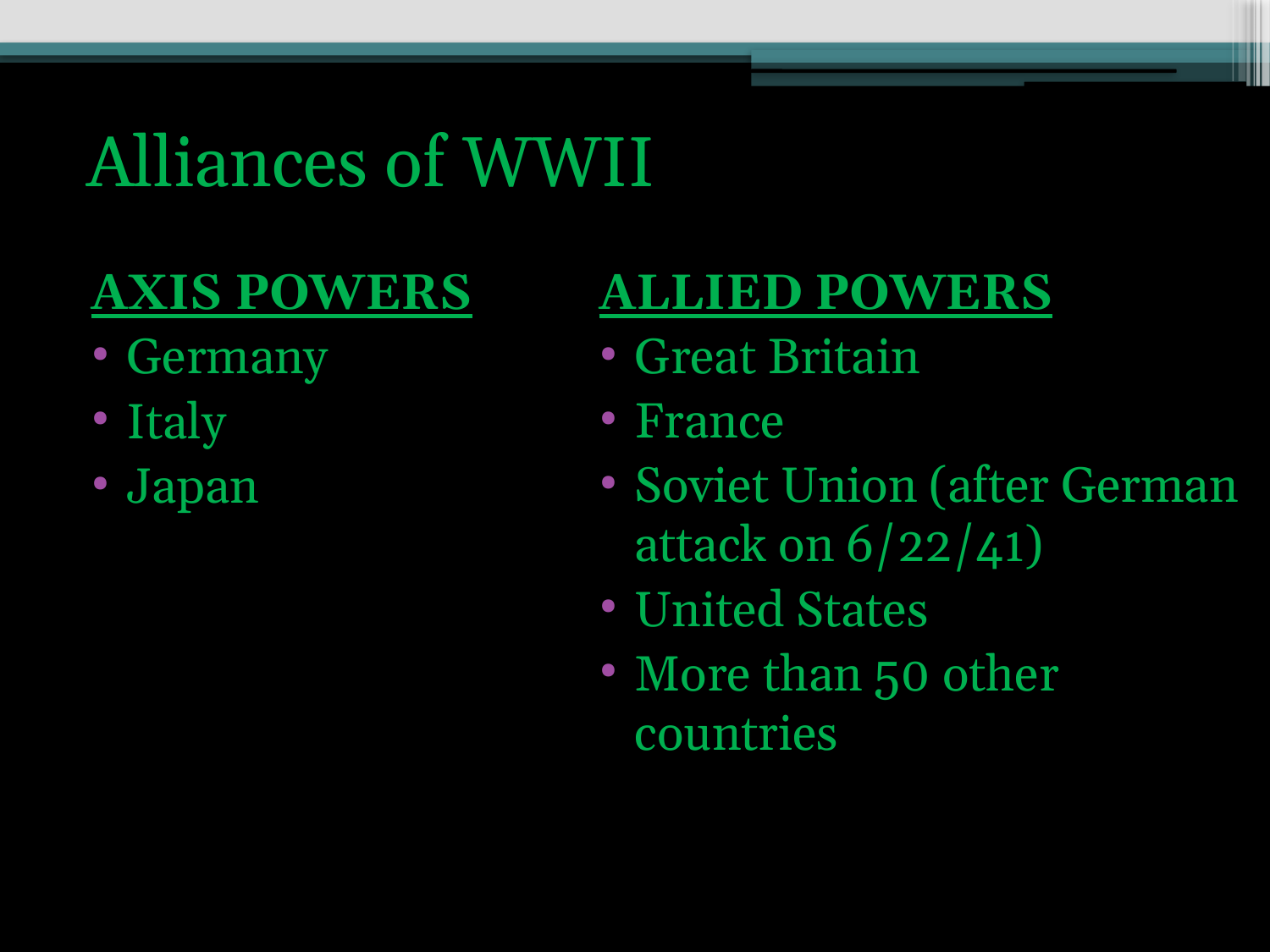

# Alliances of WWII
AXIS POWERS
Germany
Italy
Japan
ALLIED POWERS
Great Britain
France
Soviet Union (after German attack on 6/22/41)
United States
More than 50 other countries